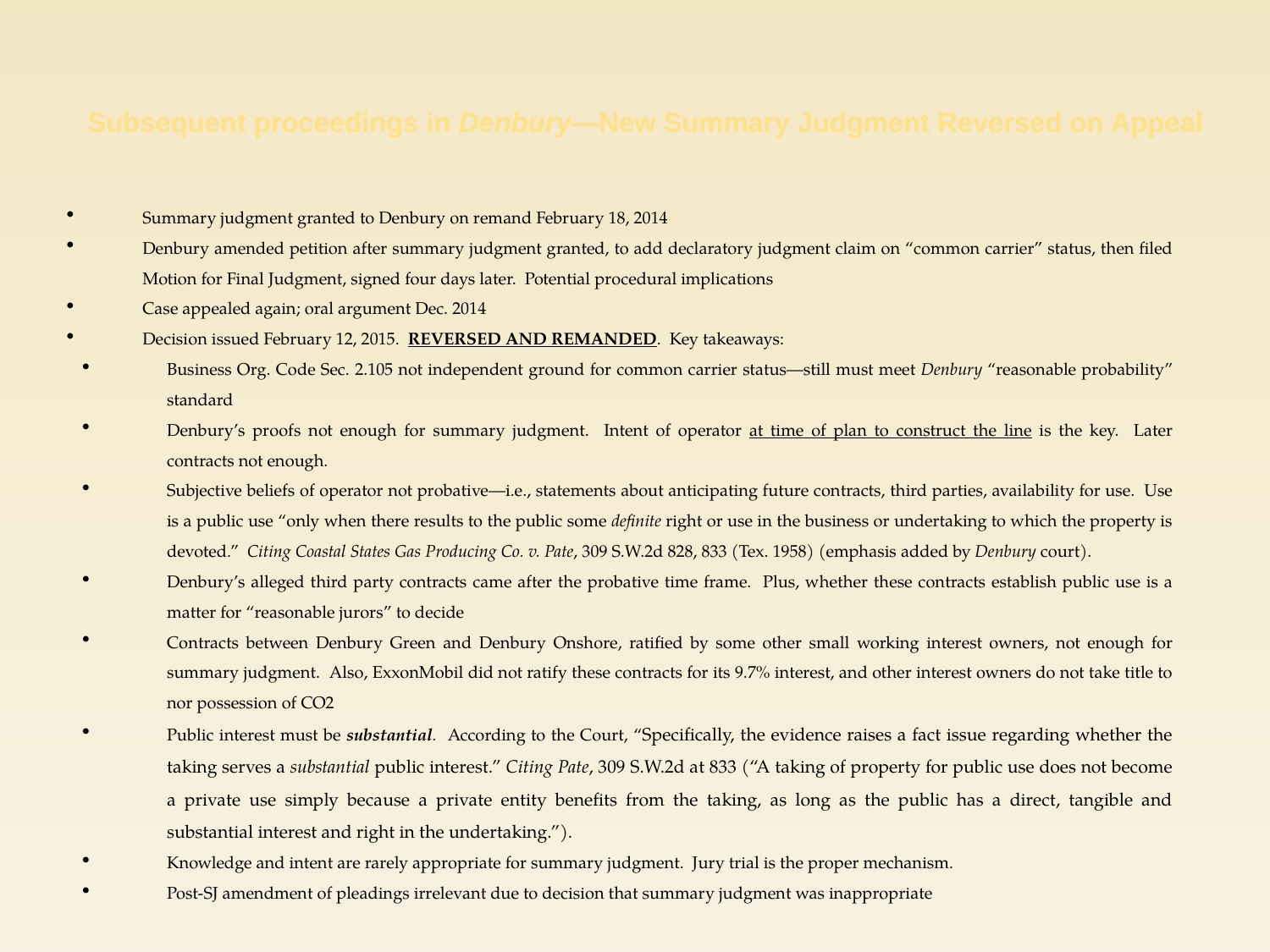

# Subsequent proceedings in Denbury—New Summary Judgment Reversed on Appeal
Summary judgment granted to Denbury on remand February 18, 2014
Denbury amended petition after summary judgment granted, to add declaratory judgment claim on “common carrier” status, then filed Motion for Final Judgment, signed four days later.  Potential procedural implications
Case appealed again; oral argument Dec. 2014
Decision issued February 12, 2015.  REVERSED AND REMANDED.  Key takeaways:
Business Org. Code Sec. 2.105 not independent ground for common carrier status—still must meet Denbury “reasonable probability” standard
Denbury’s proofs not enough for summary judgment.  Intent of operator at time of plan to construct the line is the key.  Later contracts not enough.
Subjective beliefs of operator not probative—i.e., statements about anticipating future contracts, third parties, availability for use.  Use is a public use “only when there results to the public some definite right or use in the business or undertaking to which the property is devoted.”  Citing Coastal States Gas Producing Co. v. Pate, 309 S.W.2d 828, 833 (Tex. 1958) (emphasis added by Denbury court).
Denbury’s alleged third party contracts came after the probative time frame.  Plus, whether these contracts establish public use is a matter for “reasonable jurors” to decide
Contracts between Denbury Green and Denbury Onshore, ratified by some other small working interest owners, not enough for summary judgment.  Also, ExxonMobil did not ratify these contracts for its 9.7% interest, and other interest owners do not take title to nor possession of CO2
Public interest must be substantial.  According to the Court, “Specifically, the evidence raises a fact issue regarding whether the taking serves a substantial public interest.” Citing Pate, 309 S.W.2d at 833 (“A taking of property for public use does not become a private use simply because a private entity benefits from the taking, as long as the public has a direct, tangible and substantial interest and right in the undertaking.”).
Knowledge and intent are rarely appropriate for summary judgment.  Jury trial is the proper mechanism.
Post-SJ amendment of pleadings irrelevant due to decision that summary judgment was inappropriate